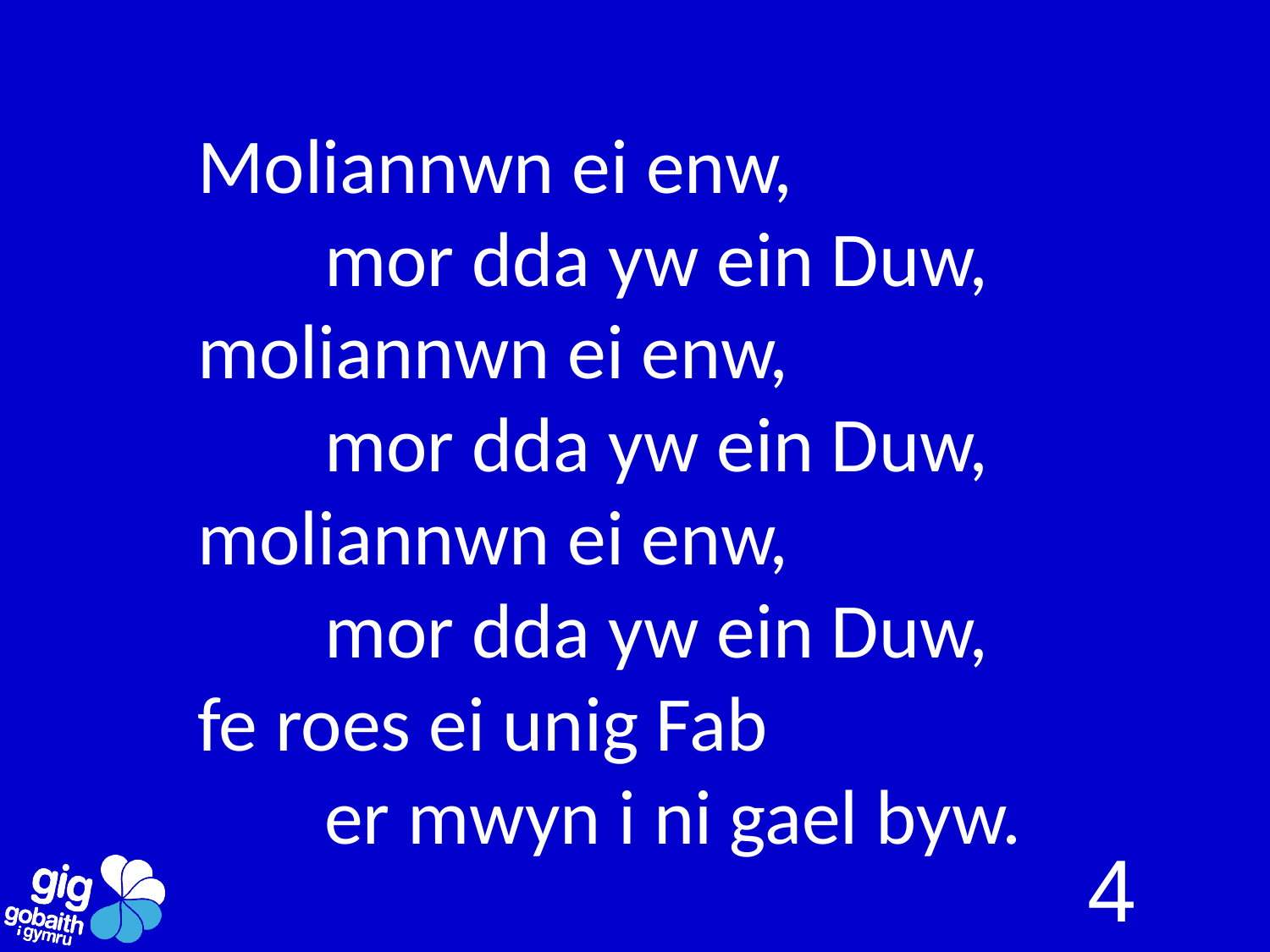

Moliannwn ei enw,
	mor dda yw ein Duw,
moliannwn ei enw,
	mor dda yw ein Duw,
moliannwn ei enw,
	mor dda yw ein Duw,
fe roes ei unig Fab
	er mwyn i ni gael byw.
4